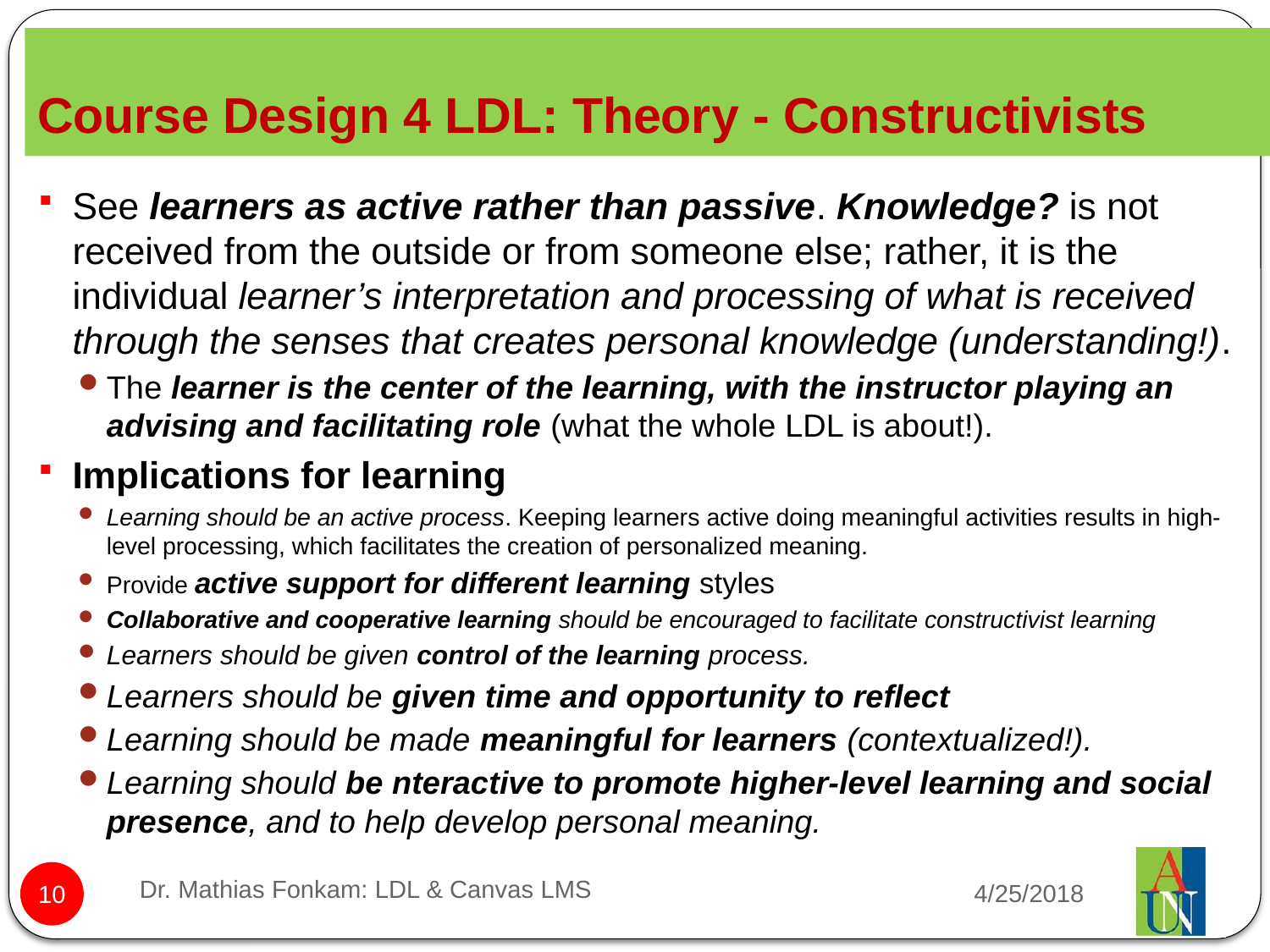

# Course Design 4 LDL: Theory - Constructivists
See learners as active rather than passive. Knowledge? is not received from the outside or from someone else; rather, it is the individual learner’s interpretation and processing of what is received through the senses that creates personal knowledge (understanding!).
The learner is the center of the learning, with the instructor playing an advising and facilitating role (what the whole LDL is about!).
Implications for learning
Learning should be an active process. Keeping learners active doing meaningful activities results in high-level processing, which facilitates the creation of personalized meaning.
Provide active support for different learning styles
Collaborative and cooperative learning should be encouraged to facilitate constructivist learning
Learners should be given control of the learning process.
Learners should be given time and opportunity to reflect
Learning should be made meaningful for learners (contextualized!).
Learning should be nteractive to promote higher-level learning and social presence, and to help develop personal meaning.
Dr. Mathias Fonkam: LDL & Canvas LMS
4/25/2018
10